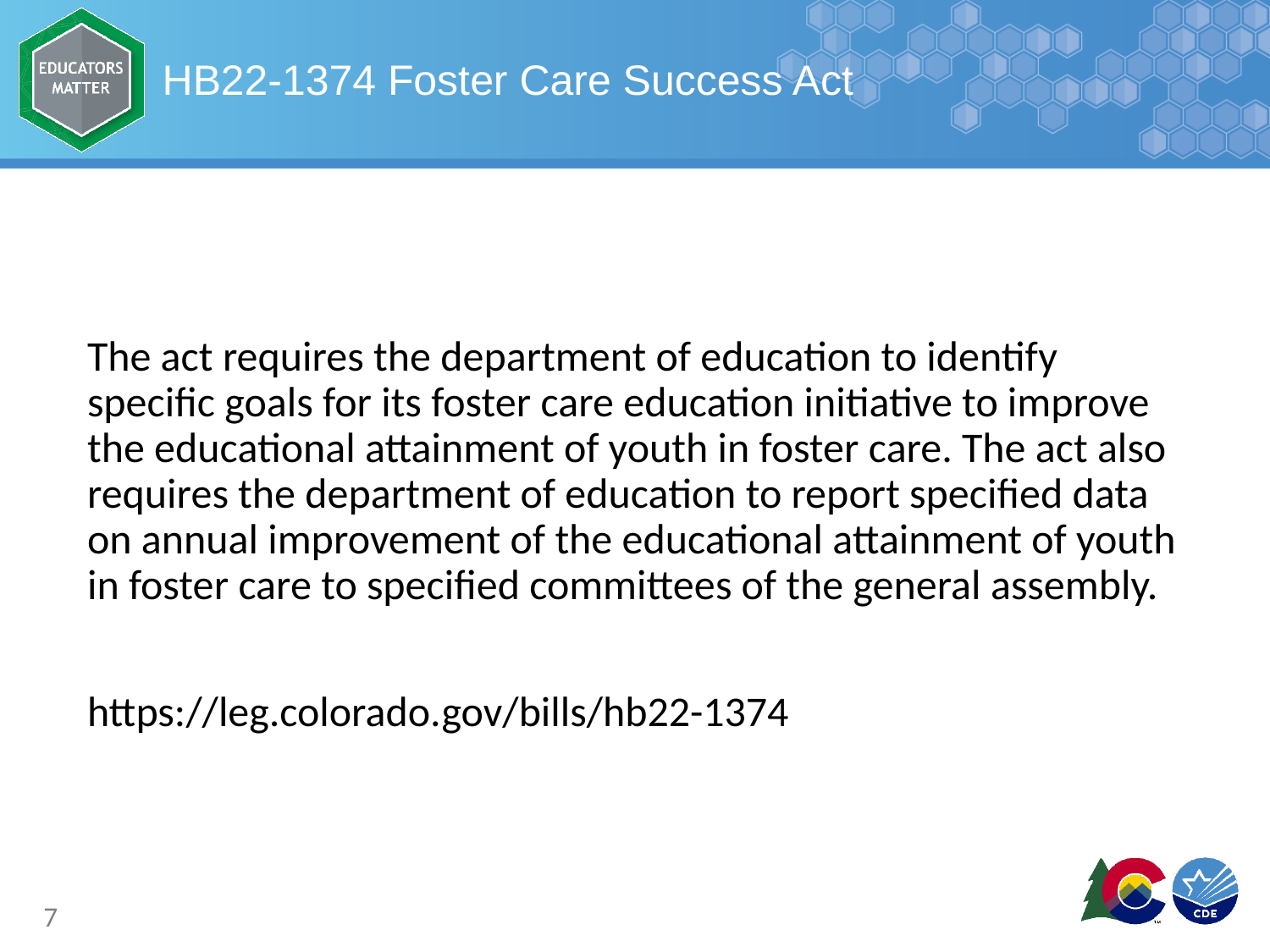

# HB22-1374 Foster Care Success Act

The act requires the department of education to identify specific goals for its foster care education initiative to improve the educational attainment of youth in foster care. The act also requires the department of education to report specified data on annual improvement of the educational attainment of youth in foster care to specified committees of the general assembly.

https://leg.colorado.gov/bills/hb22-1374
7